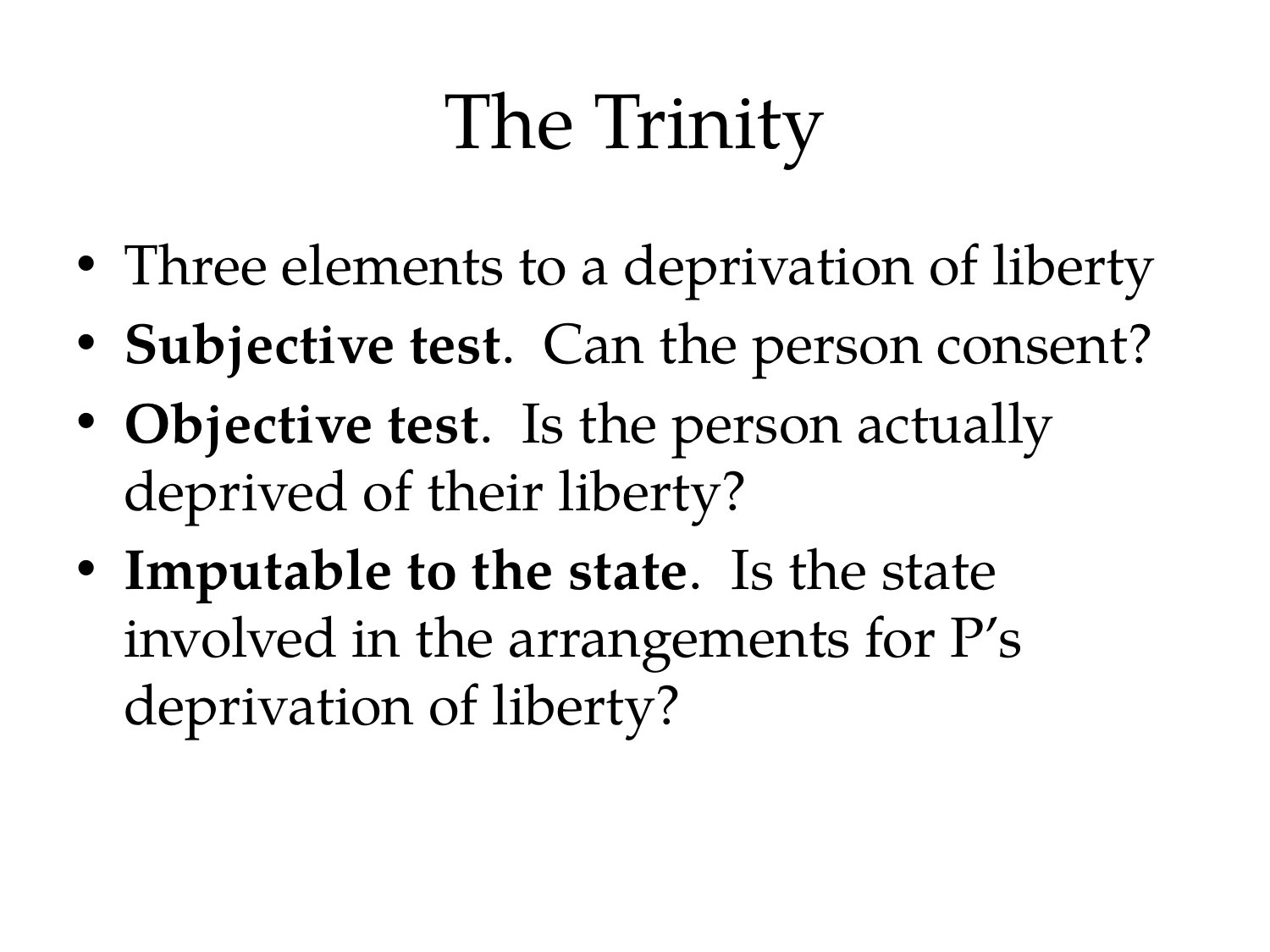

# The Trinity
Three elements to a deprivation of liberty
Subjective test.  Can the person consent?
Objective test.  Is the person actually deprived of their liberty?
Imputable to the state.  Is the state involved in the arrangements for P’s deprivation of liberty?